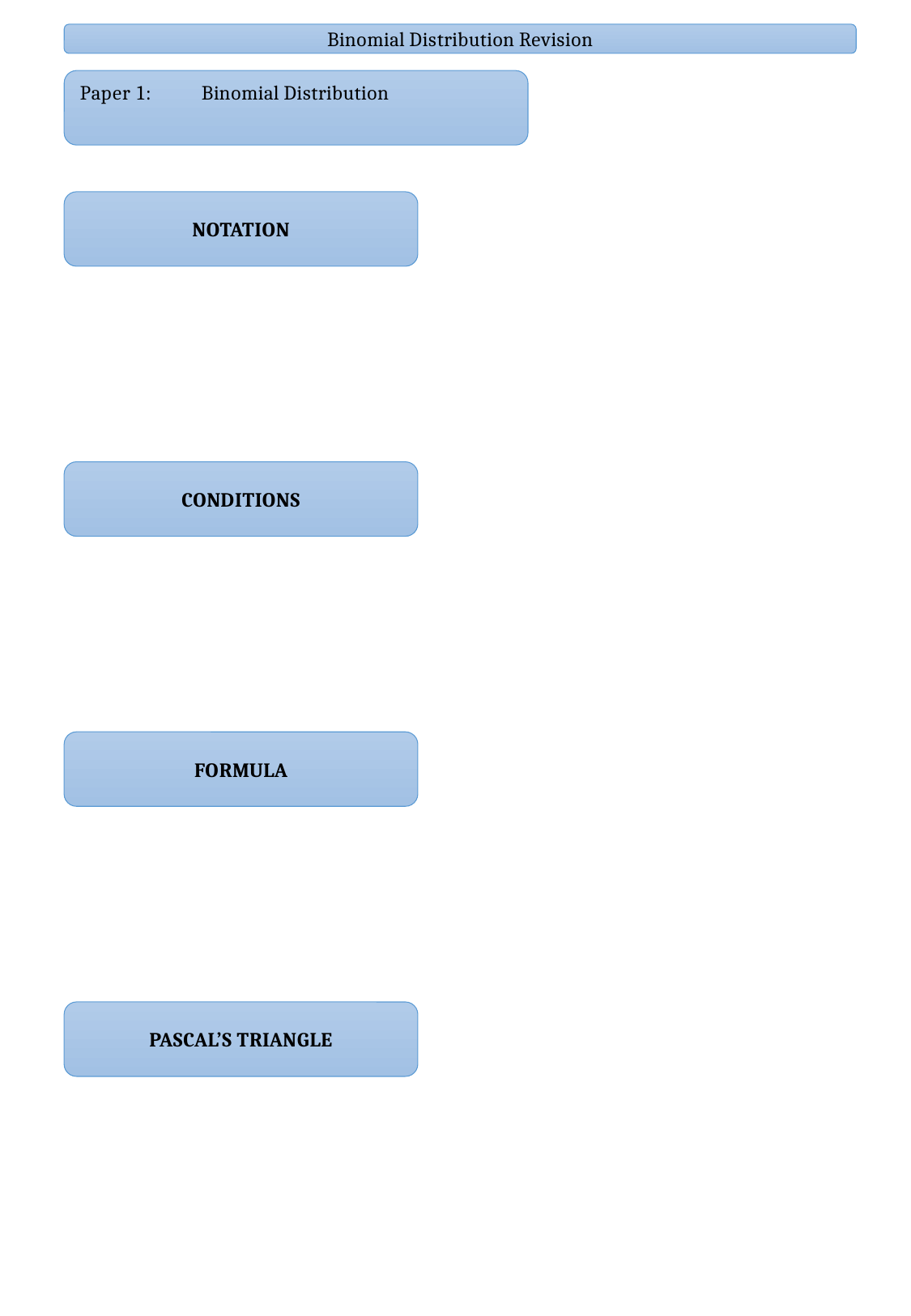

Binomial Distribution Revision
Paper 1: 	Binomial Distribution
NOTATION
CONDITIONS
FORMULA
PASCAL’S TRIANGLE